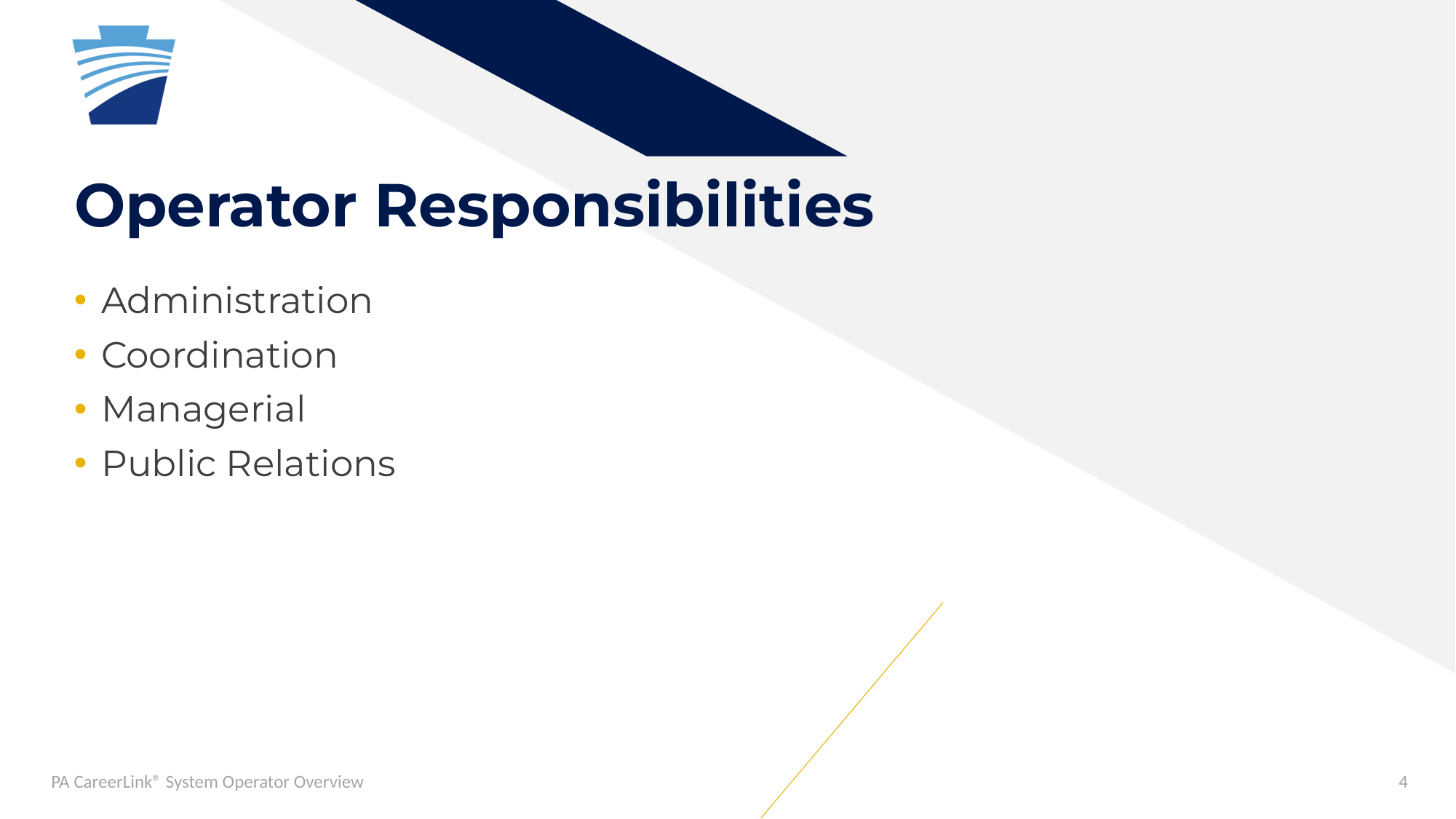

# Operator Responsibilities
Administration
Coordination
Managerial
Public Relations
PA CareerLink® System Operator Overview
4